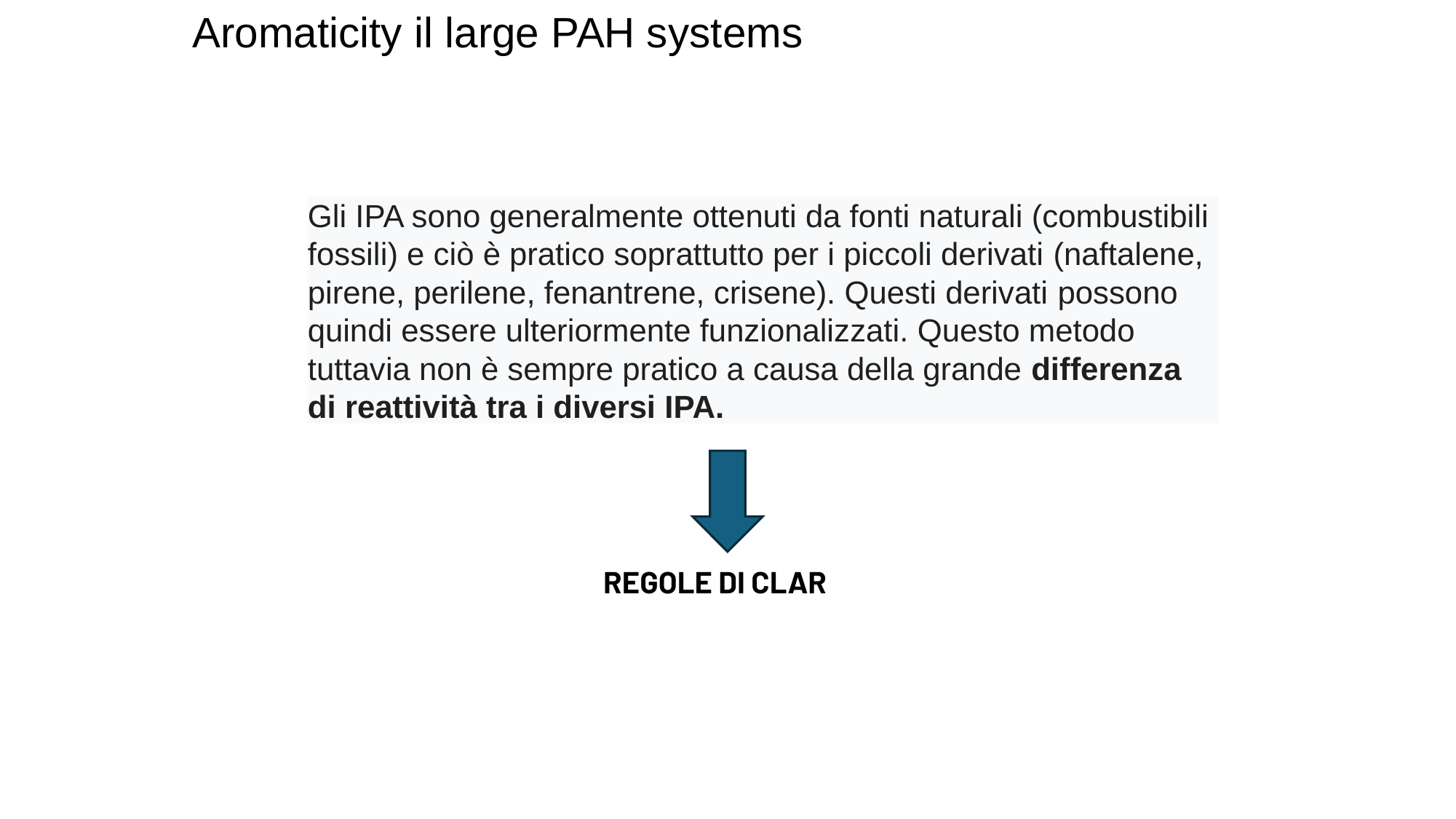

Aromaticity il large PAH systems
Gli IPA sono generalmente ottenuti da fonti naturali (combustibili fossili) e ciò è pratico soprattutto per i piccoli derivati ​​(naftalene, pirene, perilene, fenantrene, crisene). Questi derivati ​​possono quindi essere ulteriormente funzionalizzati. Questo metodo tuttavia non è sempre pratico a causa della grande differenza di reattività tra i diversi IPA.

REGOLE DI CLAR